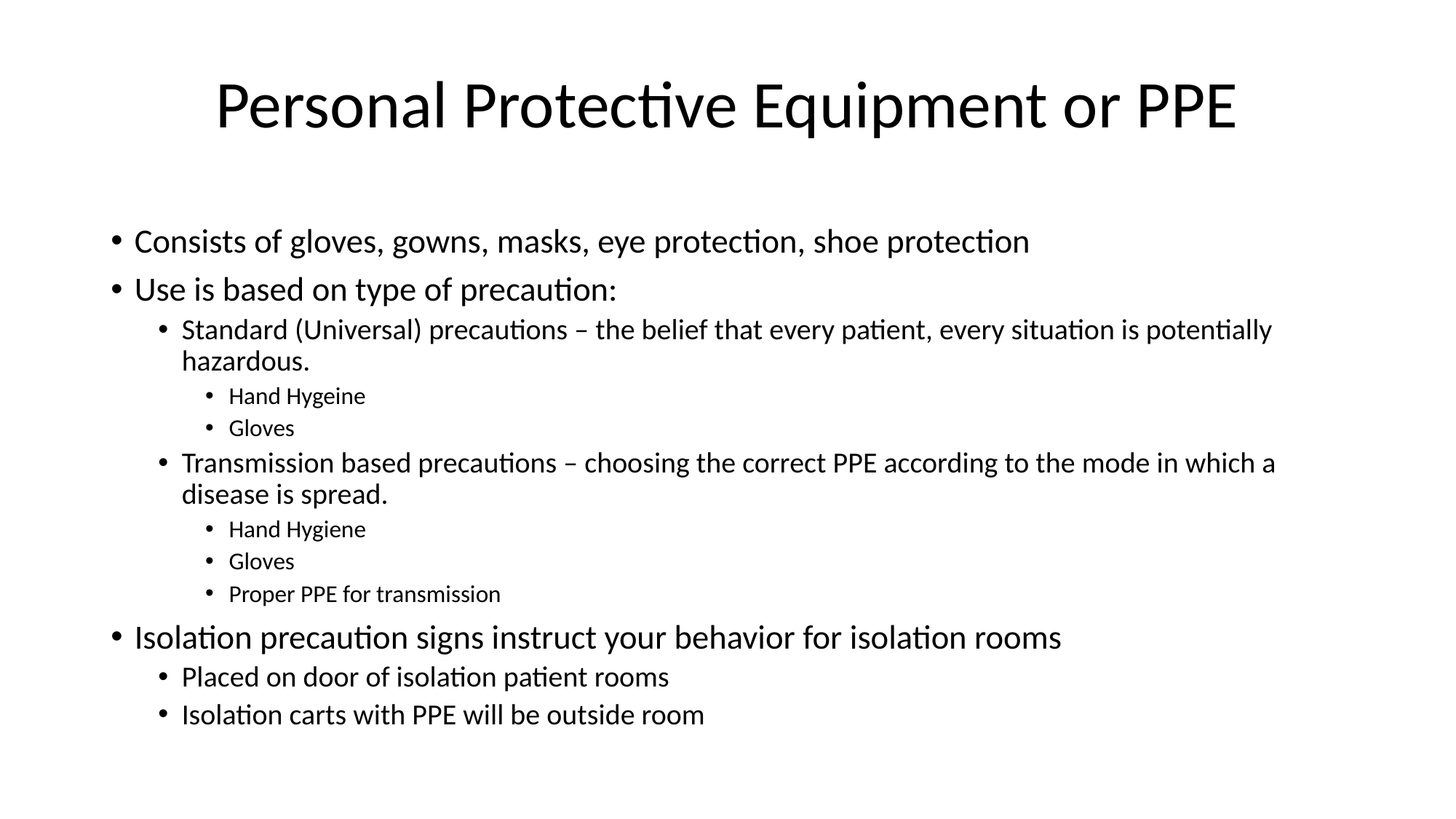

# Personal Protective Equipment or PPE
Consists of gloves, gowns, masks, eye protection, shoe protection
Use is based on type of precaution:
Standard (Universal) precautions – the belief that every patient, every situation is potentially hazardous.
Hand Hygeine
Gloves
Transmission based precautions – choosing the correct PPE according to the mode in which a disease is spread.
Hand Hygiene
Gloves
Proper PPE for transmission
Isolation precaution signs instruct your behavior for isolation rooms
Placed on door of isolation patient rooms
Isolation carts with PPE will be outside room